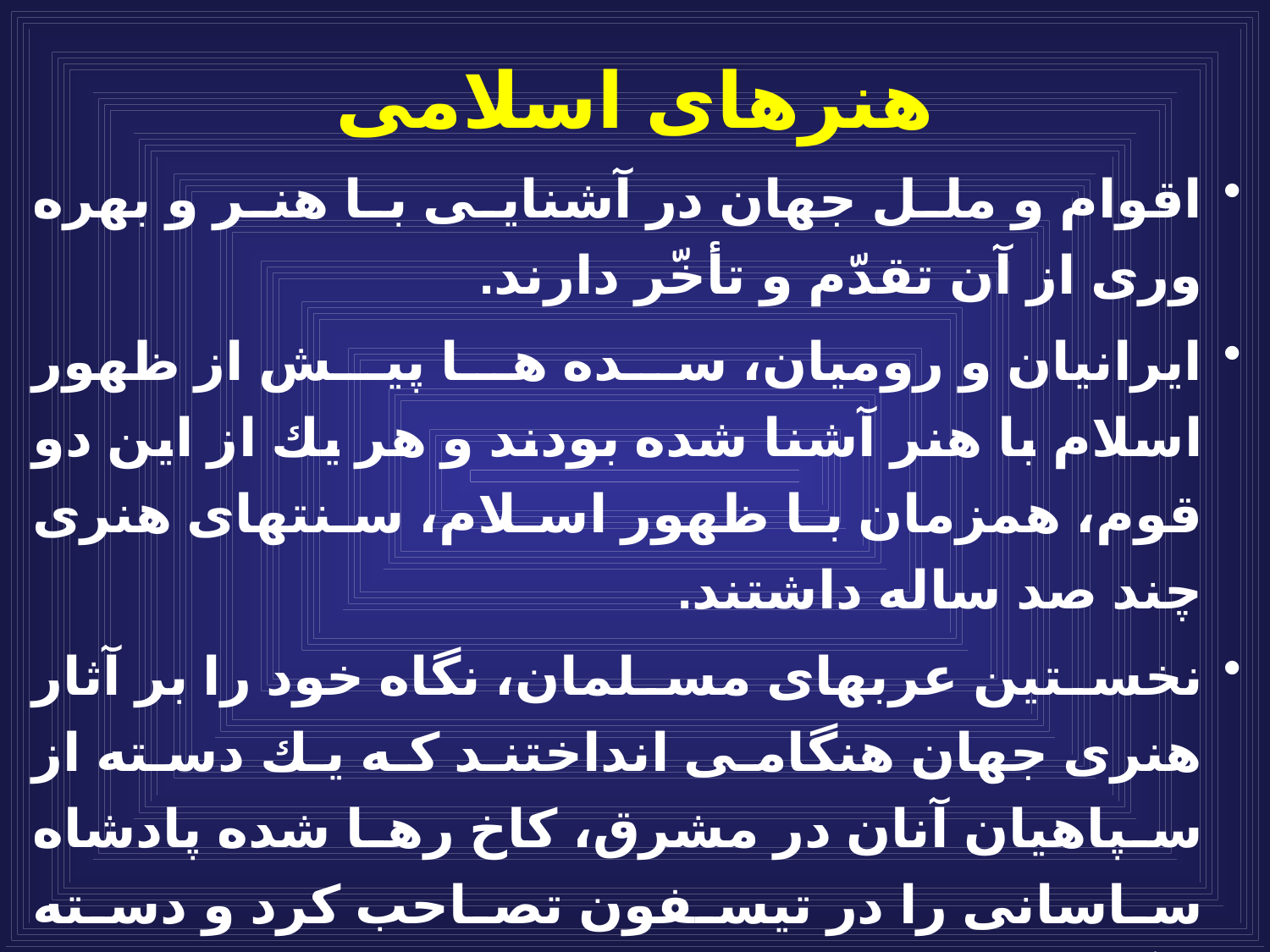

# هنرهای اسلامی
اقوام و ملل جهان در آشنايى با هنر و بهره ورى از آن تقدّم و تأخّر دارند.
ايرانيان و روميان، سده ها پيش از ظهور اسلام با هنر آشنا شده بودند و هر يك از اين دو قوم، همزمان با ظهور اسلام، سنتهاى هنرى چند صد ساله داشتند.
نخستين عربهاى مسلمان، نگاه خود را بر آثار هنرى جهان هنگامى انداختند كه يك دسته از سپاهيان آنان در مشرق، كاخ رها شده پادشاه ساسانى را در تيسفون تصاحب كرد و دسته ديگر در بيزانس پيشروى كرد و صحراى سينا را در نورديد و به سال ١٨ق به مصر رسيد و شهر اسكندريه را در اختيار گرفت.